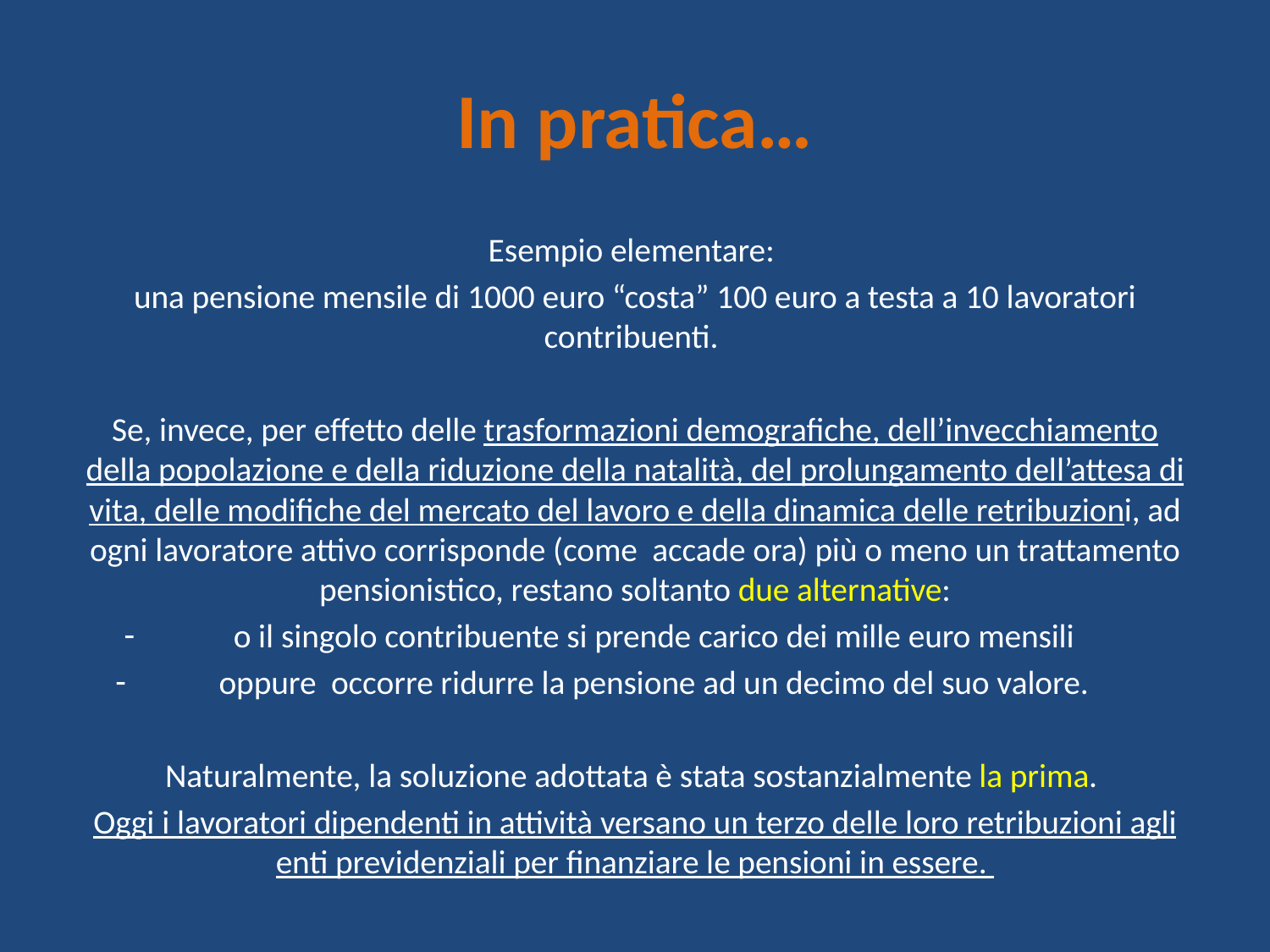

# In pratica…
Esempio elementare:
una pensione mensile di 1000 euro “costa” 100 euro a testa a 10 lavoratori contribuenti.

Se, invece, per effetto delle trasformazioni demografiche, dell’invecchiamento della popolazione e della riduzione della natalità, del prolungamento dell’attesa di vita, delle modifiche del mercato del lavoro e della dinamica delle retribuzioni, ad ogni lavoratore attivo corrisponde (come  accade ora) più o meno un trattamento pensionistico, restano soltanto due alternative:
o il singolo contribuente si prende carico dei mille euro mensili
oppure  occorre ridurre la pensione ad un decimo del suo valore.

Naturalmente, la soluzione adottata è stata sostanzialmente la prima.
Oggi i lavoratori dipendenti in attività versano un terzo delle loro retribuzioni agli enti previdenziali per finanziare le pensioni in essere.